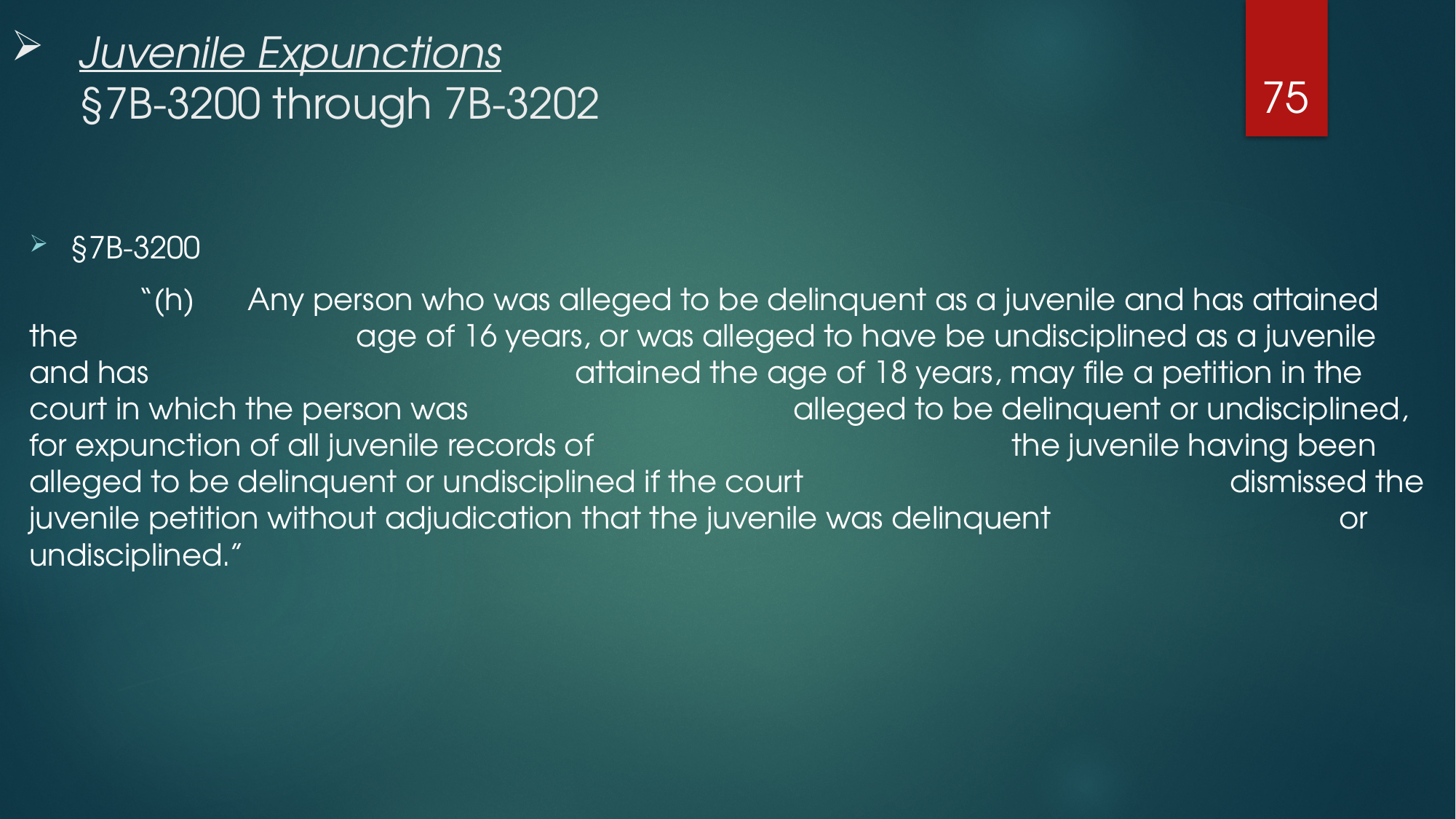

# Juvenile Expunctions §7B-3200 through 7B-3202
75
§7B-3200
	“(h)	Any person who was alleged to be delinquent as a juvenile and has attained the 		             age of 16 years, or was alleged to have be undisciplined as a juvenile and has   				attained the age of 18 years, may file a petition in the court in which the person was 			alleged to be delinquent or undisciplined, for expunction of all juvenile records of 				the juvenile having been alleged to be delinquent or undisciplined if the court 				dismissed the juvenile petition without adjudication that the juvenile was delinquent 			or undisciplined.”